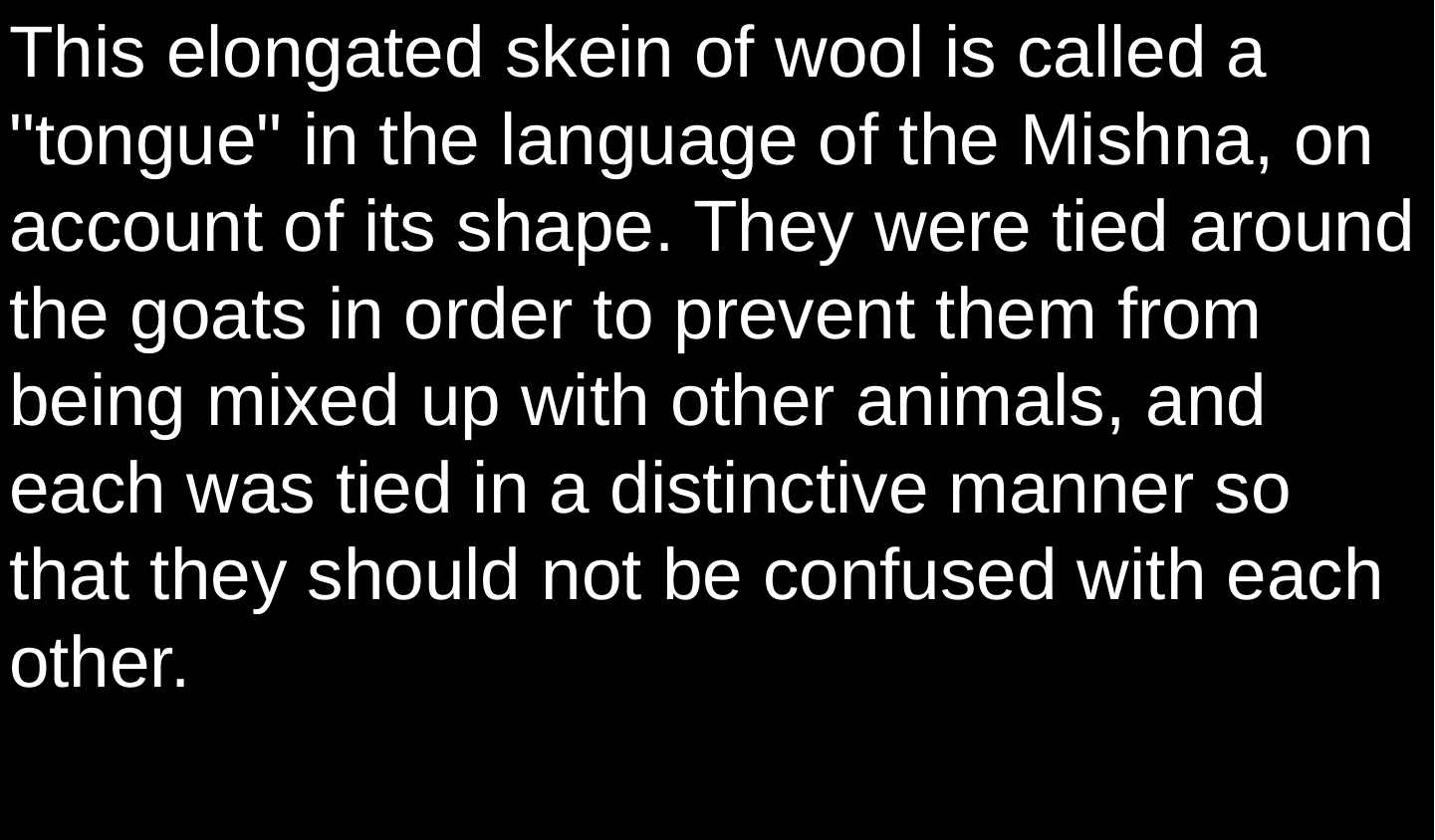

This elongated skein of wool is called a "tongue" in the language of the Mishna, on account of its shape. They were tied around the goats in order to prevent them from being mixed up with other animals, and each was tied in a distinctive manner so that they should not be confused with each other.